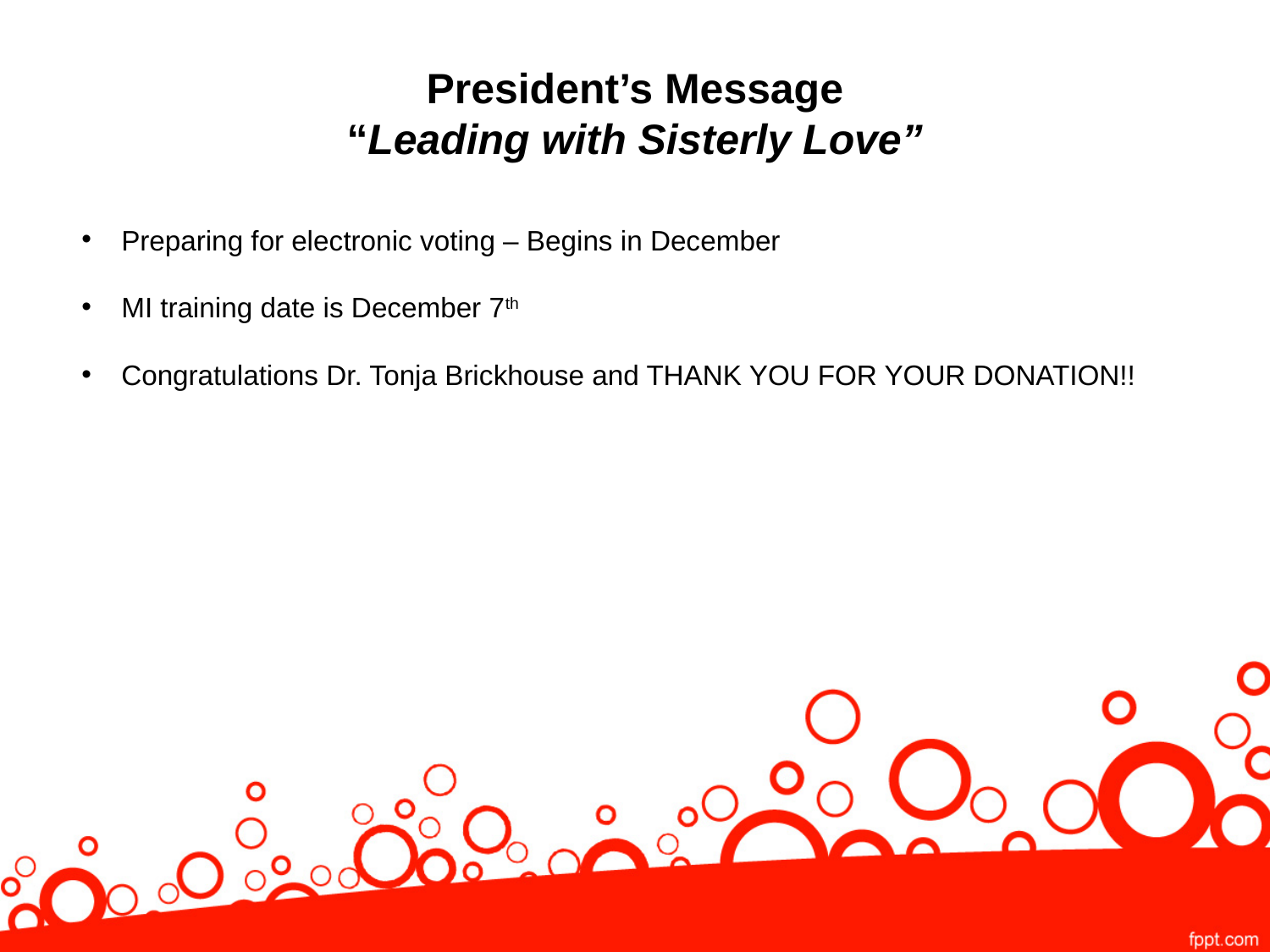

# President’s Message “Leading with Sisterly Love”
Preparing for electronic voting – Begins in December

MI training date is December 7th

Congratulations Dr. Tonja Brickhouse and THANK YOU FOR YOUR DONATION!!